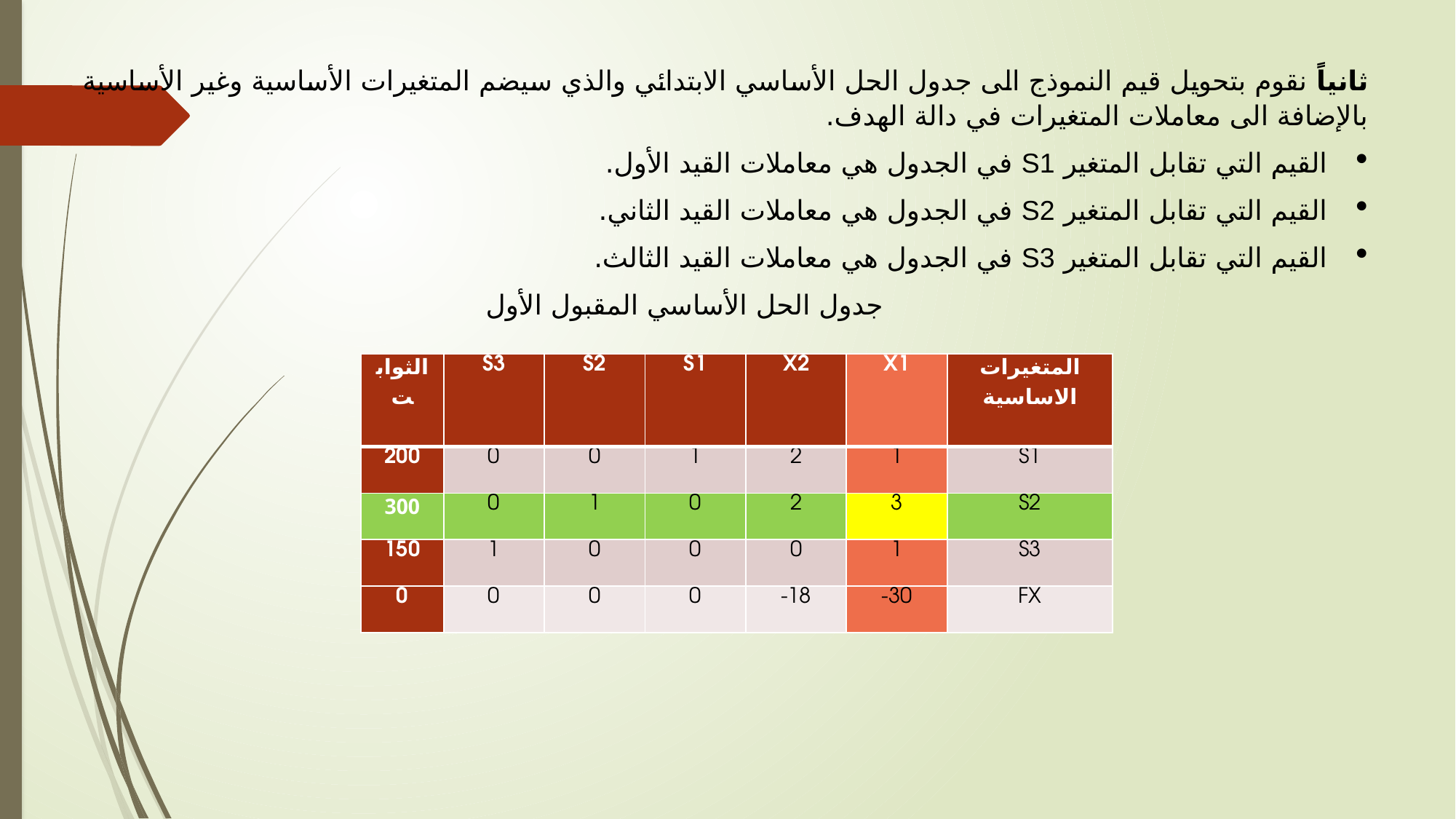

ثانياً نقوم بتحويل قيم النموذج الى جدول الحل الأساسي الابتدائي والذي سيضم المتغيرات الأساسية وغير الأساسية بالإضافة الى معاملات المتغيرات في دالة الهدف.
القيم التي تقابل المتغير S1 في الجدول هي معاملات القيد الأول.
القيم التي تقابل المتغير S2 في الجدول هي معاملات القيد الثاني.
القيم التي تقابل المتغير S3 في الجدول هي معاملات القيد الثالث.
جدول الحل الأساسي المقبول الأول

| الثوابت | S3 | S2 | S1 | X2 | X1 | المتغيرات الاساسية |
| --- | --- | --- | --- | --- | --- | --- |
| 200 | 0 | 0 | 1 | 2 | 1 | S1 |
| 300 | 0 | 1 | 0 | 2 | 3 | S2 |
| 150 | 1 | 0 | 0 | 0 | 1 | S3 |
| 0 | 0 | 0 | 0 | -18 | -30 | FX |